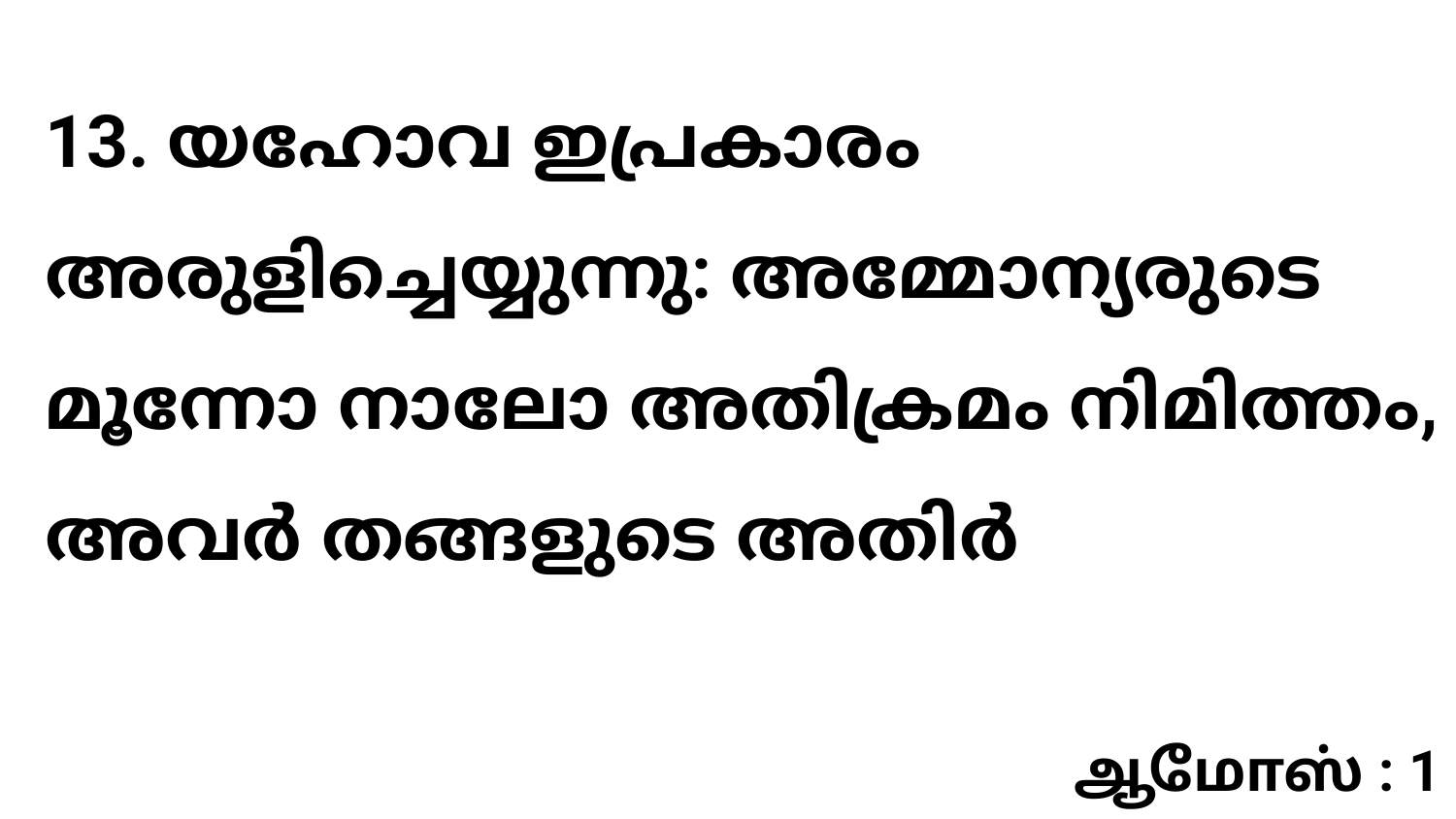

13. യഹോവ ഇപ്രകാരം അരുളിച്ചെയ്യുന്നു: അമ്മോന്യരുടെ മൂന്നോ നാലോ അതിക്രമം നിമിത്തം, അവർ തങ്ങളുടെ അതിർ
ஆமோஸ் : 1